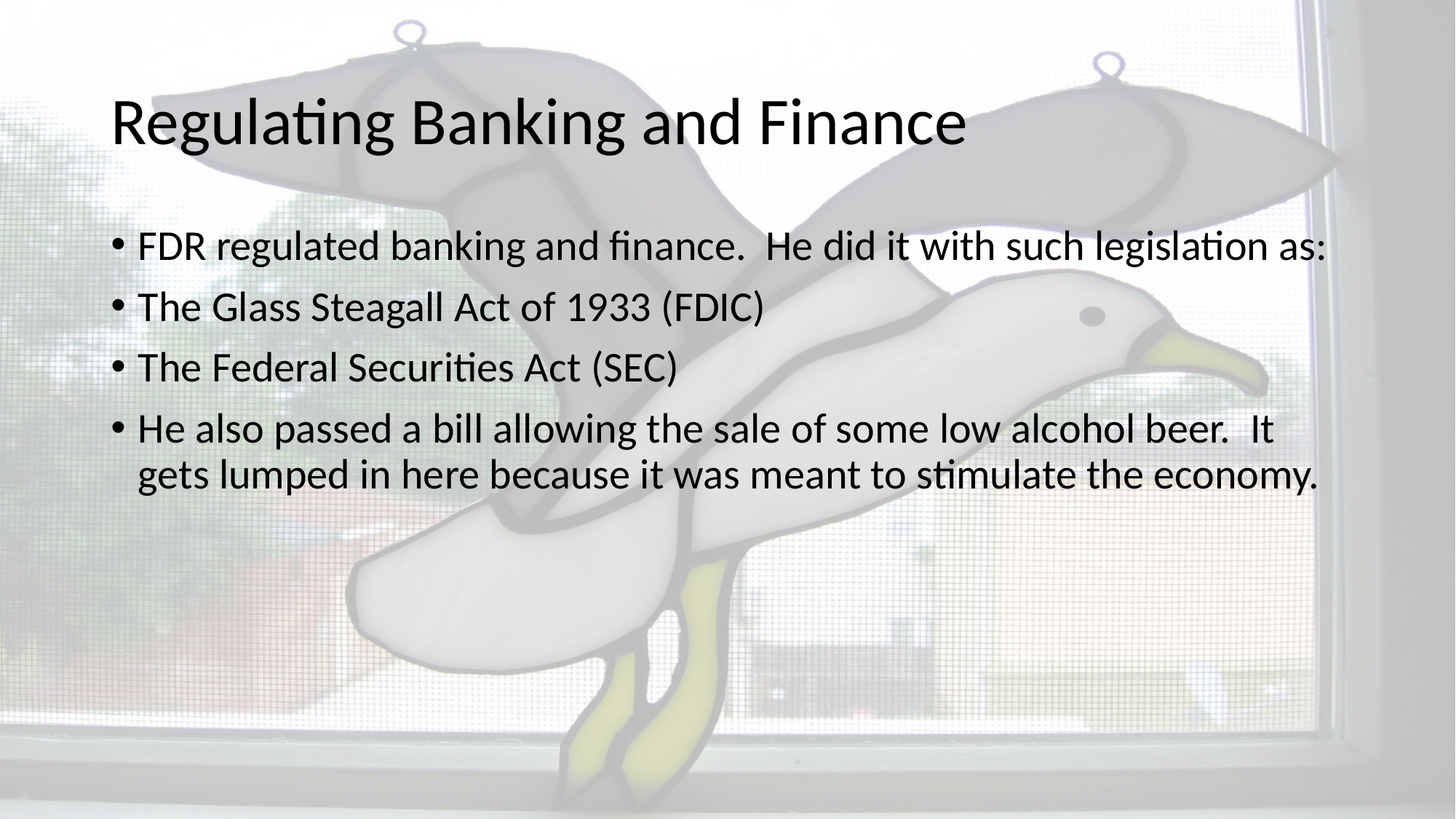

# Regulating Banking and Finance
FDR regulated banking and finance.  He did it with such legislation as:
The Glass Steagall Act of 1933 (FDIC)
The Federal Securities Act (SEC)
He also passed a bill allowing the sale of some low alcohol beer.  It gets lumped in here because it was meant to stimulate the economy.